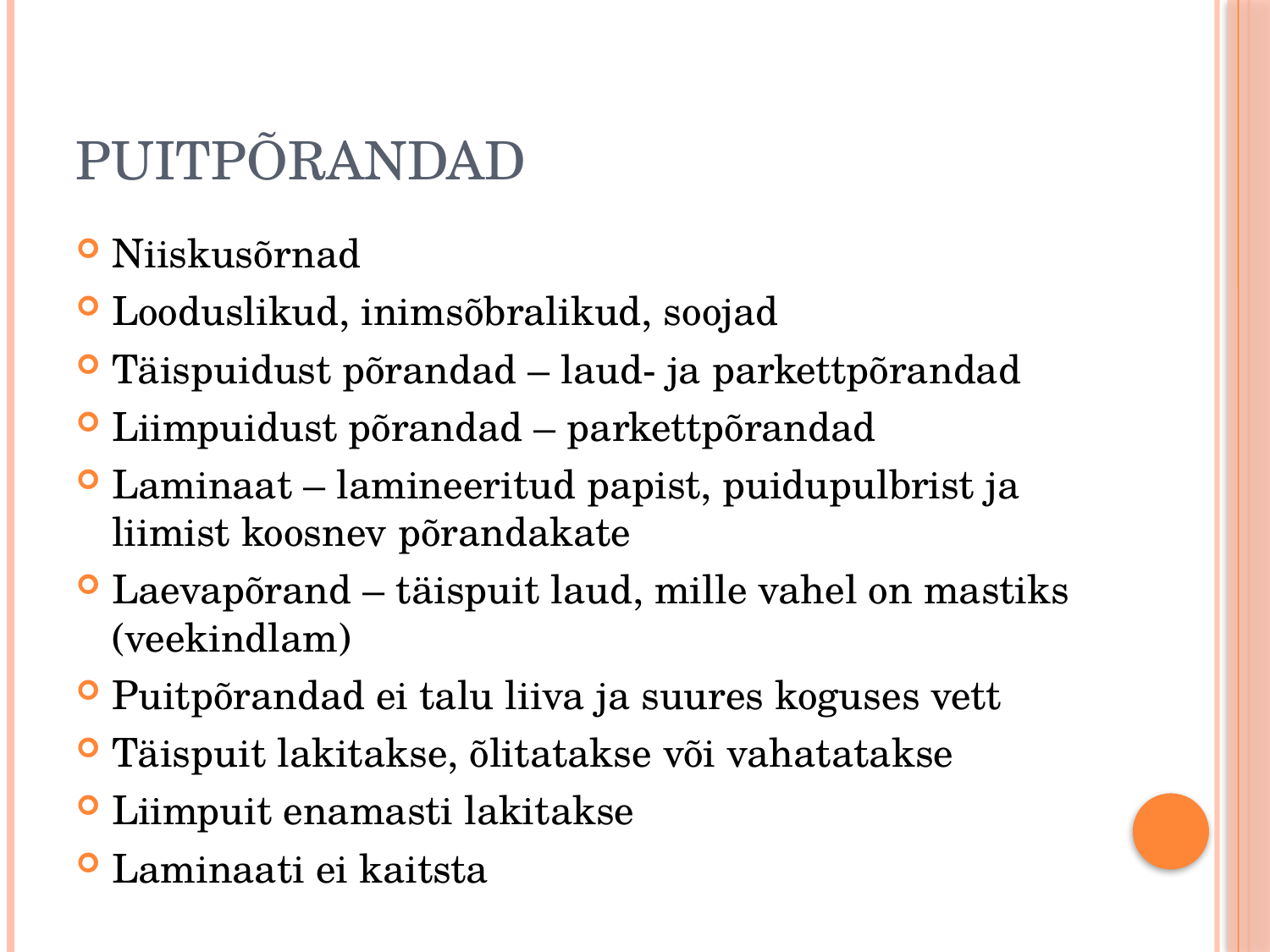

# puitpõrandad
Niiskusõrnad
Looduslikud, inimsõbralikud, soojad
Täispuidust põrandad – laud- ja parkettpõrandad
Liimpuidust põrandad – parkettpõrandad
Laminaat – lamineeritud papist, puidupulbrist ja liimist koosnev põrandakate
Laevapõrand – täispuit laud, mille vahel on mastiks (veekindlam)
Puitpõrandad ei talu liiva ja suures koguses vett
Täispuit lakitakse, õlitatakse või vahatatakse
Liimpuit enamasti lakitakse
Laminaati ei kaitsta